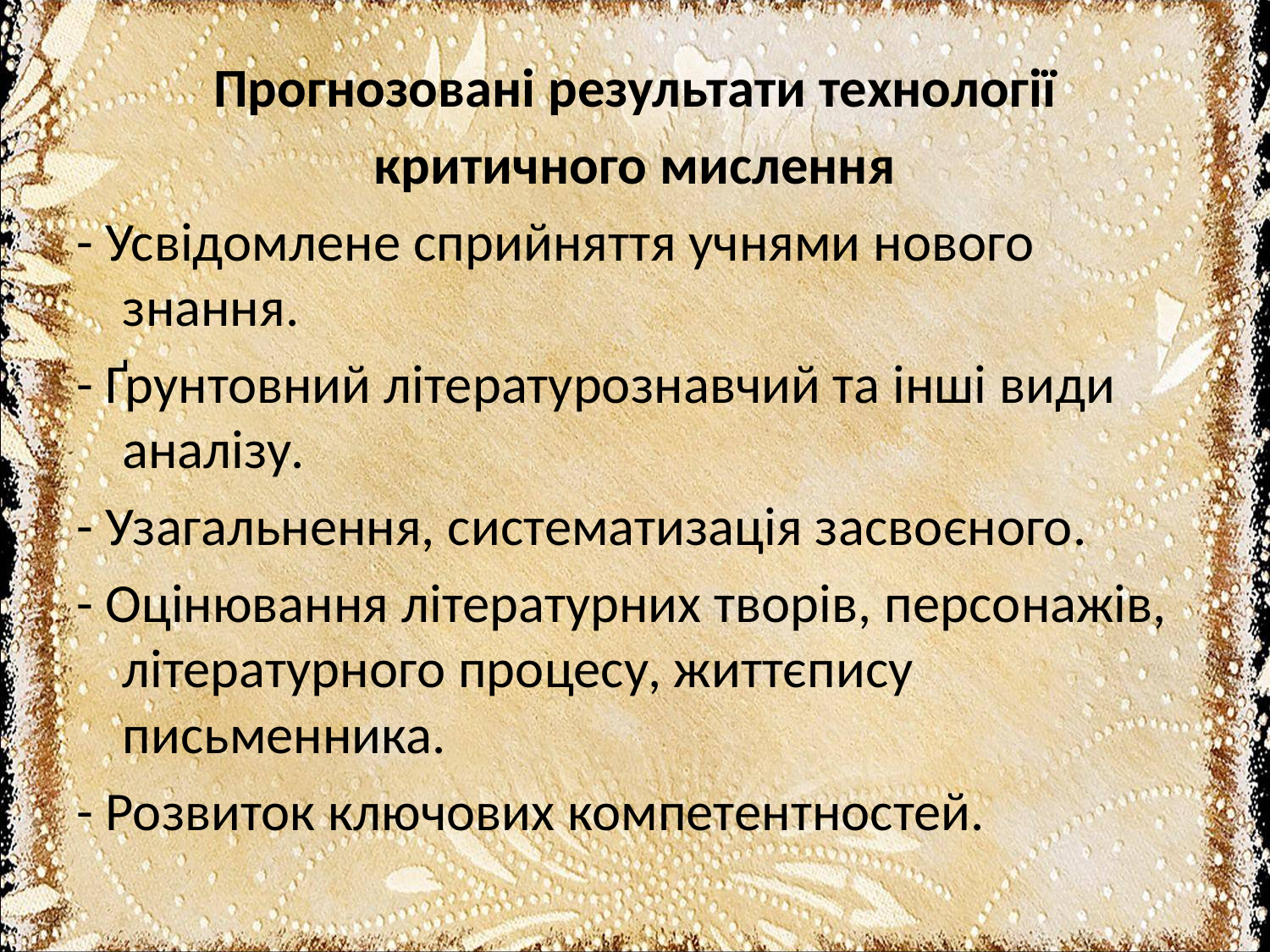

Прогнозовані результати технології
критичного мислення
- Усвідомлене сприйняття учнями нового знання.
- Ґрунтовний літературознавчий та інші види аналізу.
- Узагальнення, систематизація засвоєного.
- Оцінювання літературних творів, персонажів, літературного процесу, життєпису письменника.
- Розвиток ключових компетентностей.